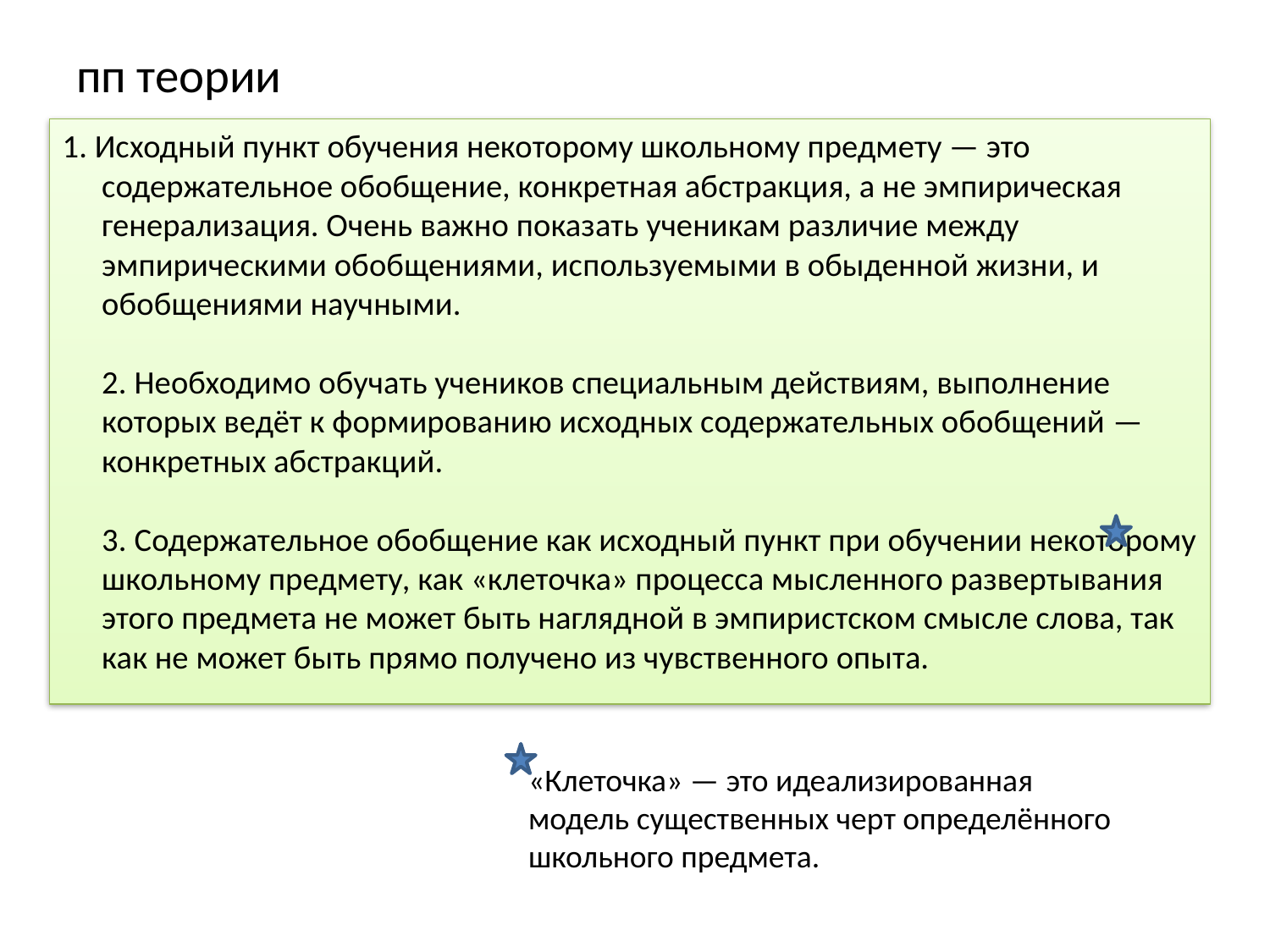

# пп теории
1. Исходный пункт обучения некоторому школьному предмету — это содержательное обобщение, конкретная абстракция, а не эмпирическая генерализация. Очень важно показать ученикам различие между эмпирическими обобщениями, используемыми в обыденной жизни, и обобщениями научными.
2. Необходимо обучать учеников специальным действиям, выполнение которых ведёт к формированию исходных содержательных обобщений — конкретных абстракций.
3. Содержательное обобщение как исходный пункт при обучении некоторому школьному предмету, как «клеточка» процесса мысленного развертывания этого предмета не может быть наглядной в эмпиристском смысле слова, так как не может быть прямо получено из чувственного опыта.

«Клеточка» — это идеализированная модель существенных черт определённого школьного предмета.